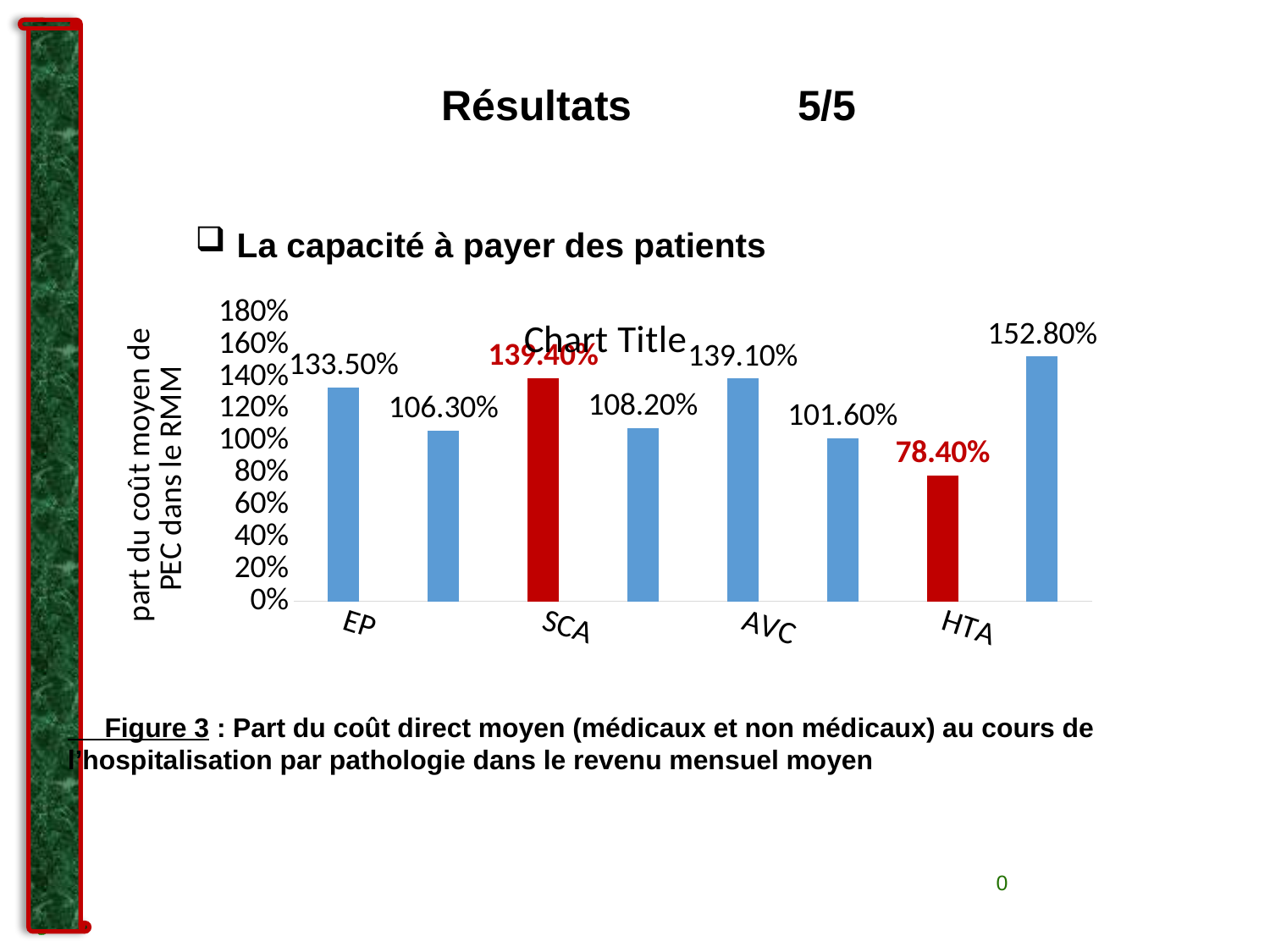

0
# Résultats              5/5
 La capacité à payer des patients

     Figure 3 : Part du coût direct moyen (médicaux et non médicaux) au cours de      l’hospitalisation par pathologie dans le revenu mensuel moyen

### Chart:

| Category |  |
|---|---|
| EP | 1.335 |
| valvulopathie | 1.063 |
| SCA | 1.394 |
| Thrombophlébite | 1.082 |
| AVC | 1.391 |
| Cardiomyopathie | 1.016 |
| HTA | 0.784 |
| Autres | 1.528 |